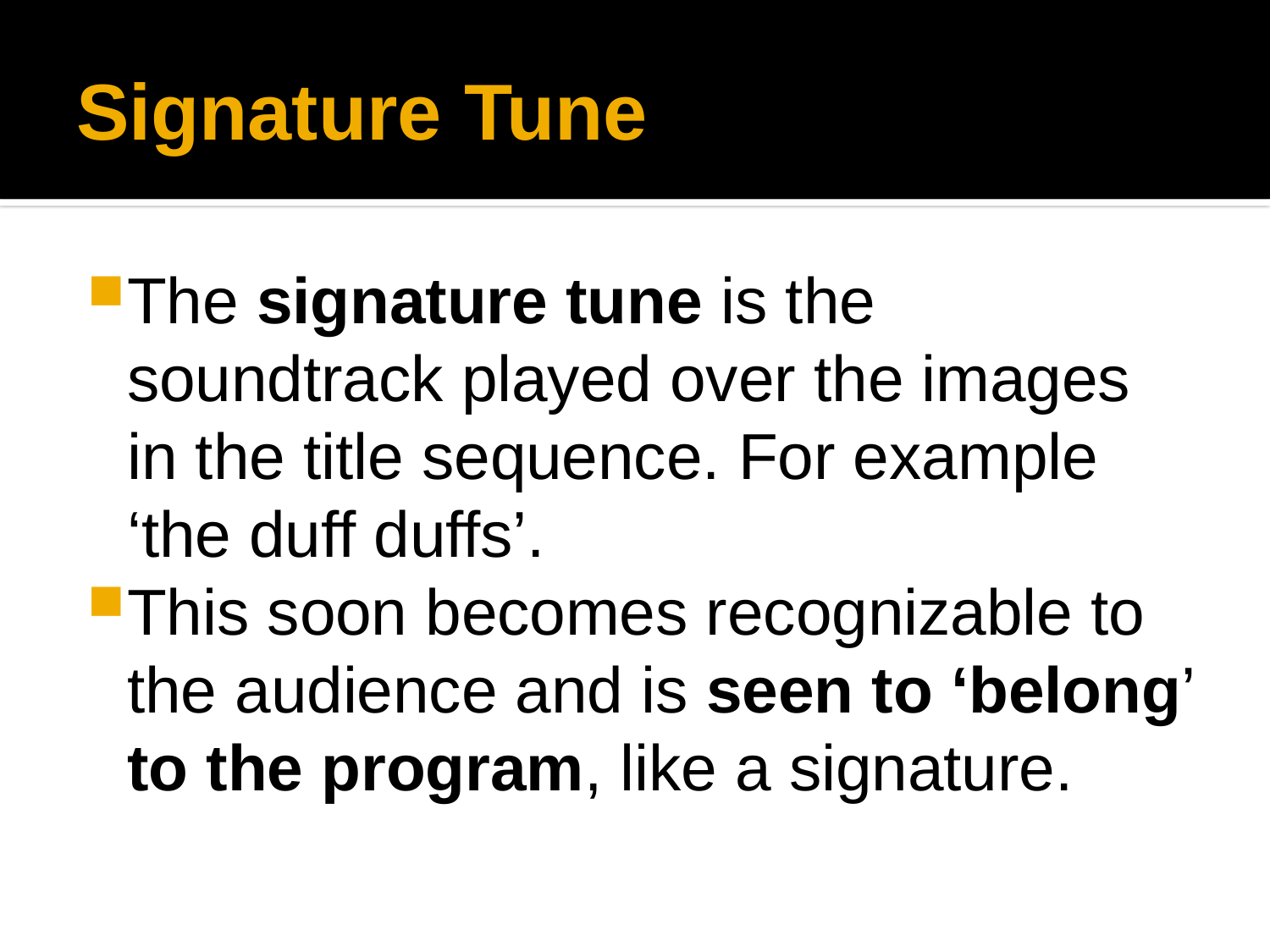

# Signature Tune
The signature tune is the soundtrack played over the images in the title sequence. For example ‘the duff duffs’.
This soon becomes recognizable to the audience and is seen to ‘belong’ to the program, like a signature.